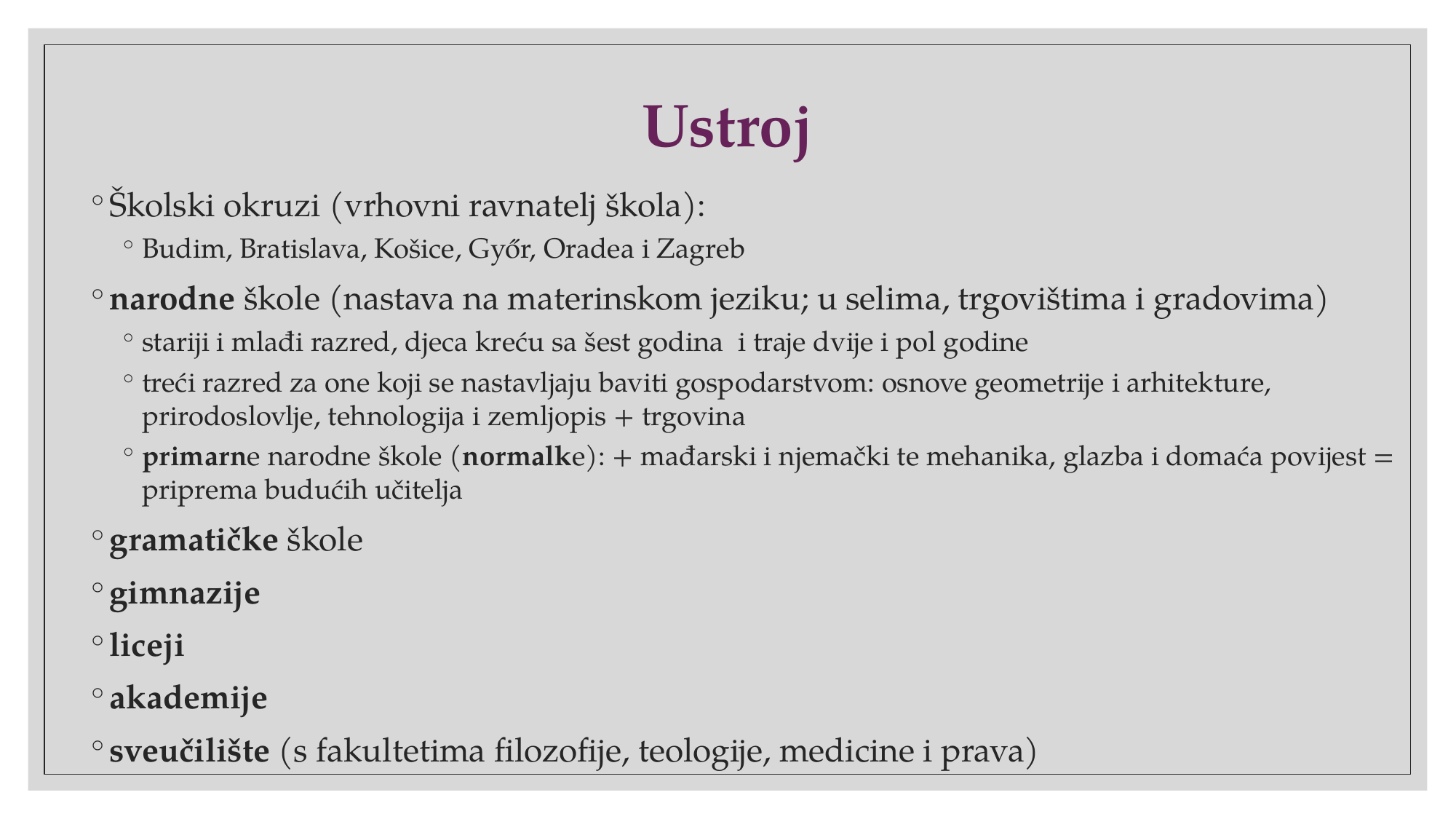

# Ustroj
Školski okruzi (vrhovni ravnatelj škola):
Budim, Bratislava, Košice, Győr, Oradea i Zagreb
narodne škole (nastava na materinskom jeziku; u selima, trgovištima i gradovima)
stariji i mlađi razred, djeca kreću sa šest godina  i traje dvije i pol godine
treći razred za one koji se nastavljaju baviti gospodarstvom: osnove geometrije i arhitekture, prirodoslovlje, tehnologija i zemljopis + trgovina
primarne narodne škole (normalke): + mađarski i njemački te mehanika, glazba i domaća povijest = priprema budućih učitelja
gramatičke škole
gimnazije
liceji
akademije
sveučilište (s fakultetima filozofije, teologije, medicine i prava)